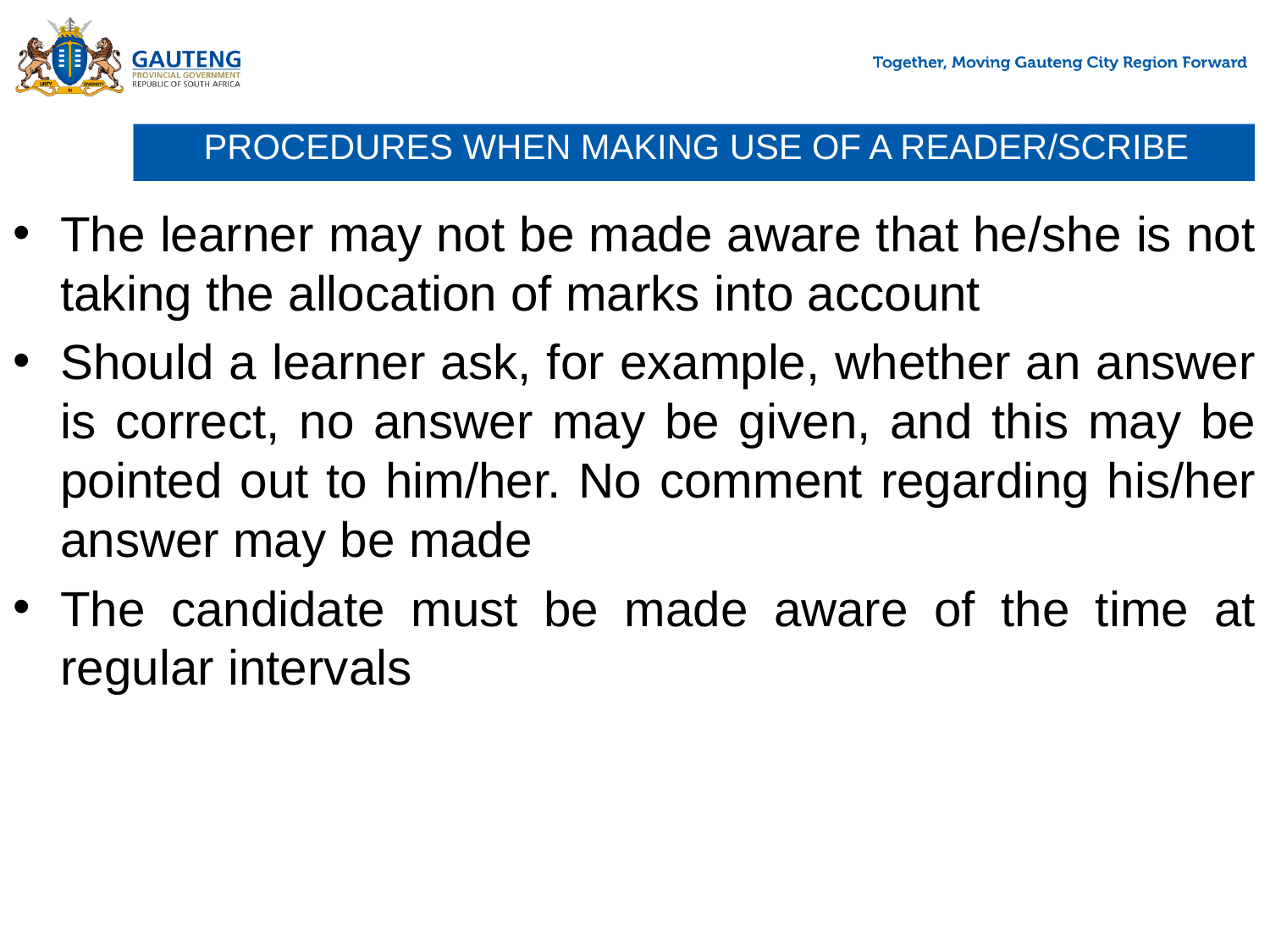

# PROCEDURES WHEN MAKING USE OF A READER/SCRIBE
The learner may not be made aware that he/she is not taking the allocation of marks into account
Should a learner ask, for example, whether an answer is correct, no answer may be given, and this may be pointed out to him/her. No comment regarding his/her answer may be made
The candidate must be made aware of the time at regular intervals